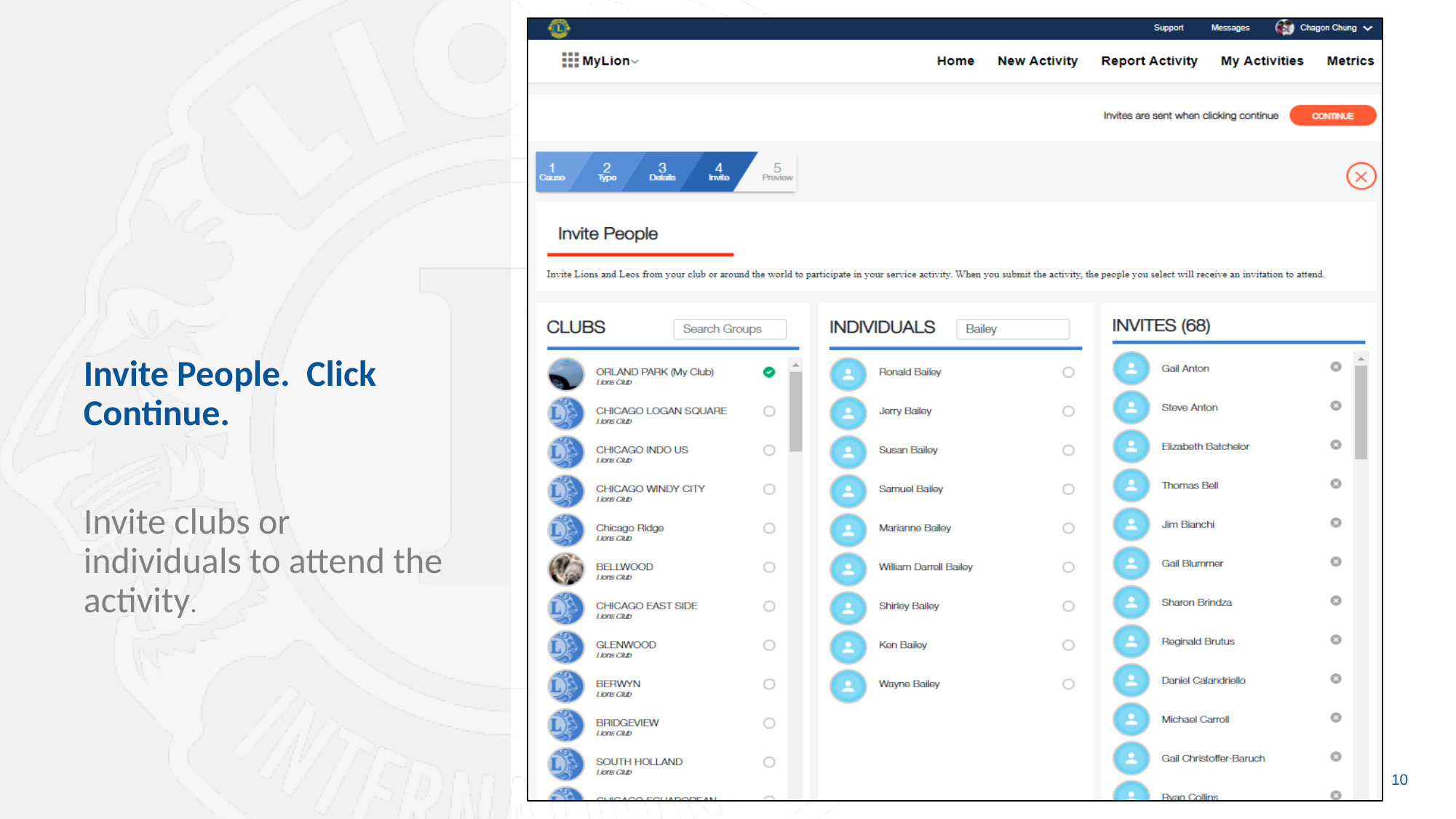

Invite People.  Click Continue.

Invite clubs or individuals to attend the activity.